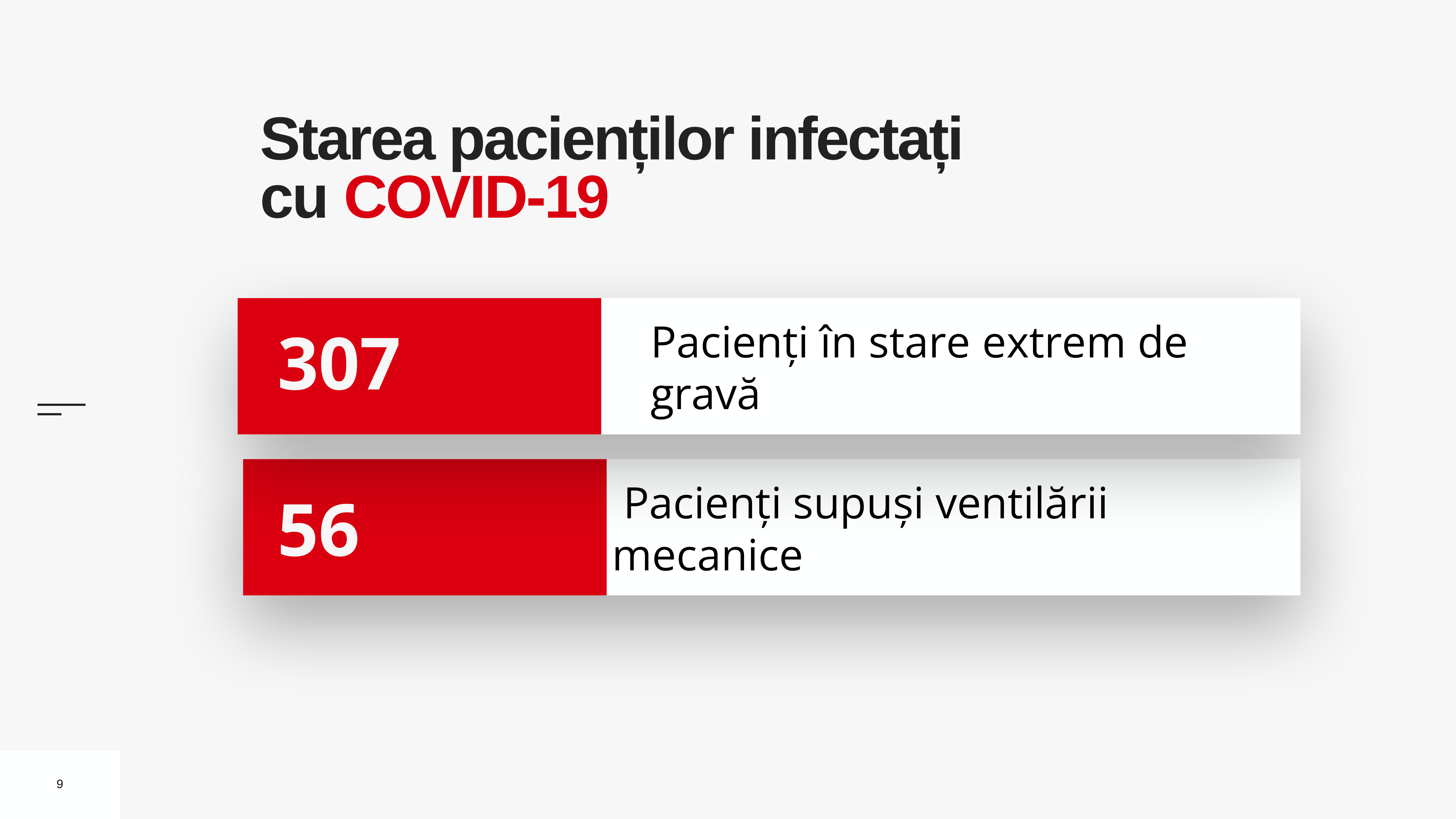

# Starea pacienților infectați cu COVID-19

Pacienți în stare extrem de gravă

307

 Pacienți supuși ventilării mecanice

56
9
9